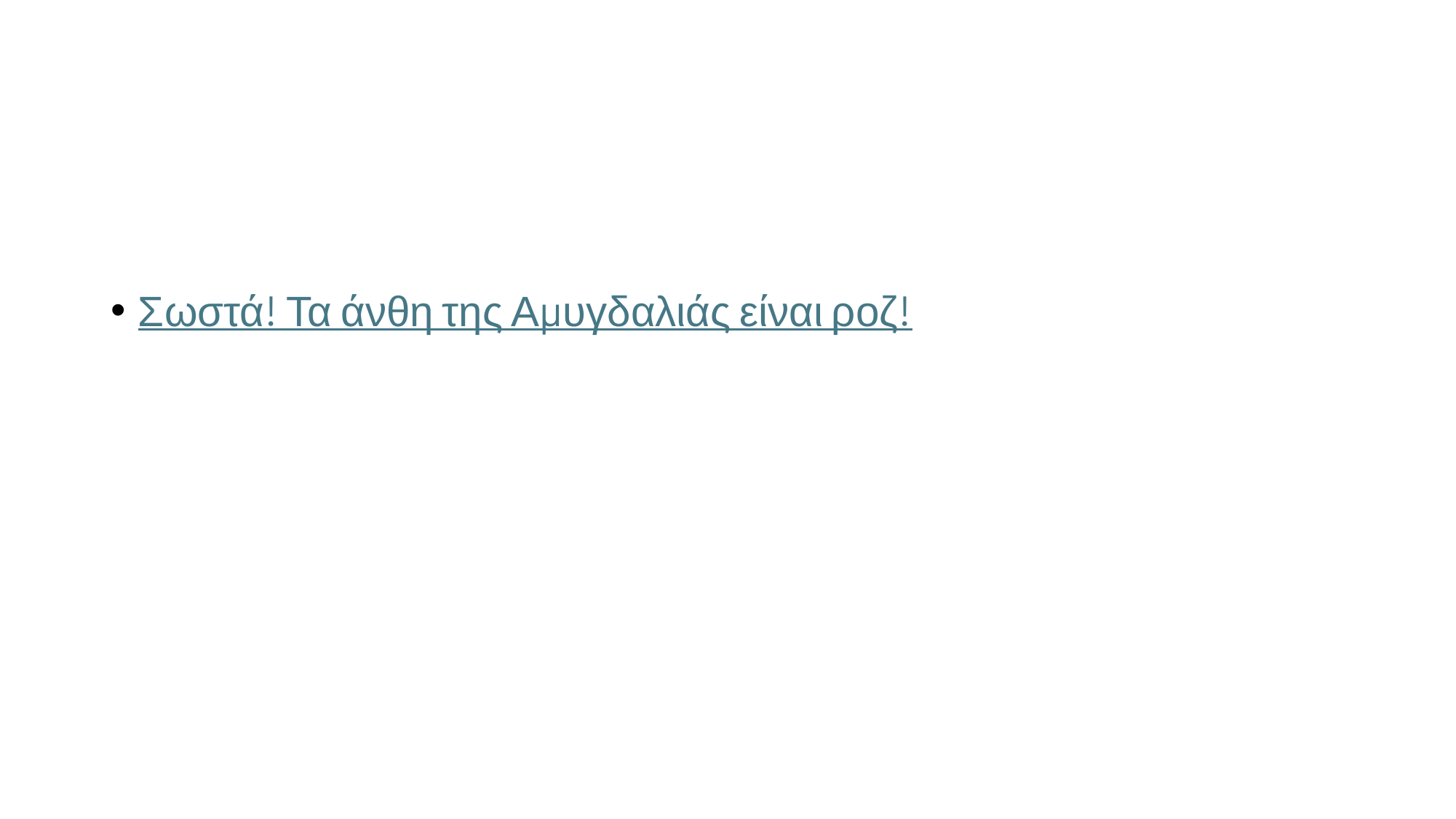

Σωστά! Τα άνθη της Αμυγδαλιάς είναι ροζ!